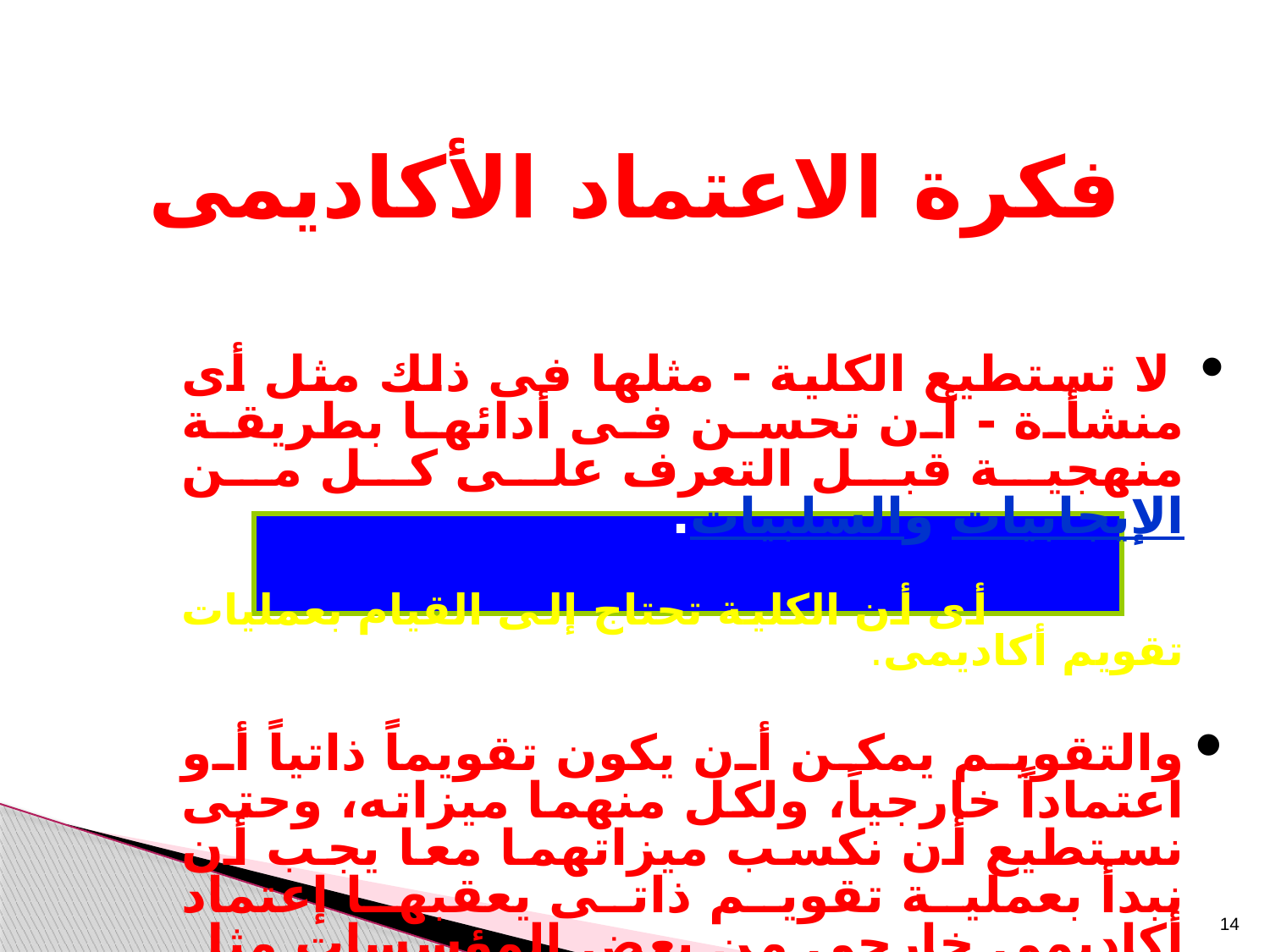

فكرة الاعتماد الأكاديمى
 لا تستطيع الكلية - مثلها فى ذلك مثل أى منشأة - أن تحسن فى أدائها بطريقة منهجية قبل التعرف على كل من الإيجابيات والسلبيات.

                  أى أن الكلية تحتاج إلى القيام بعمليات تقويم أكاديمى.

والتقويم يمكن أن يكون تقويماً ذاتياً أو اعتماداً خارجياً، ولكل منهما ميزاته، وحتى نستطيع أن نكسب ميزاتهما معا يجب أن نبدأ بعملية تقويم ذاتى يعقبها إعتماد أكاديمى خارجى من بعض المؤسسات مثل (ABET).

14